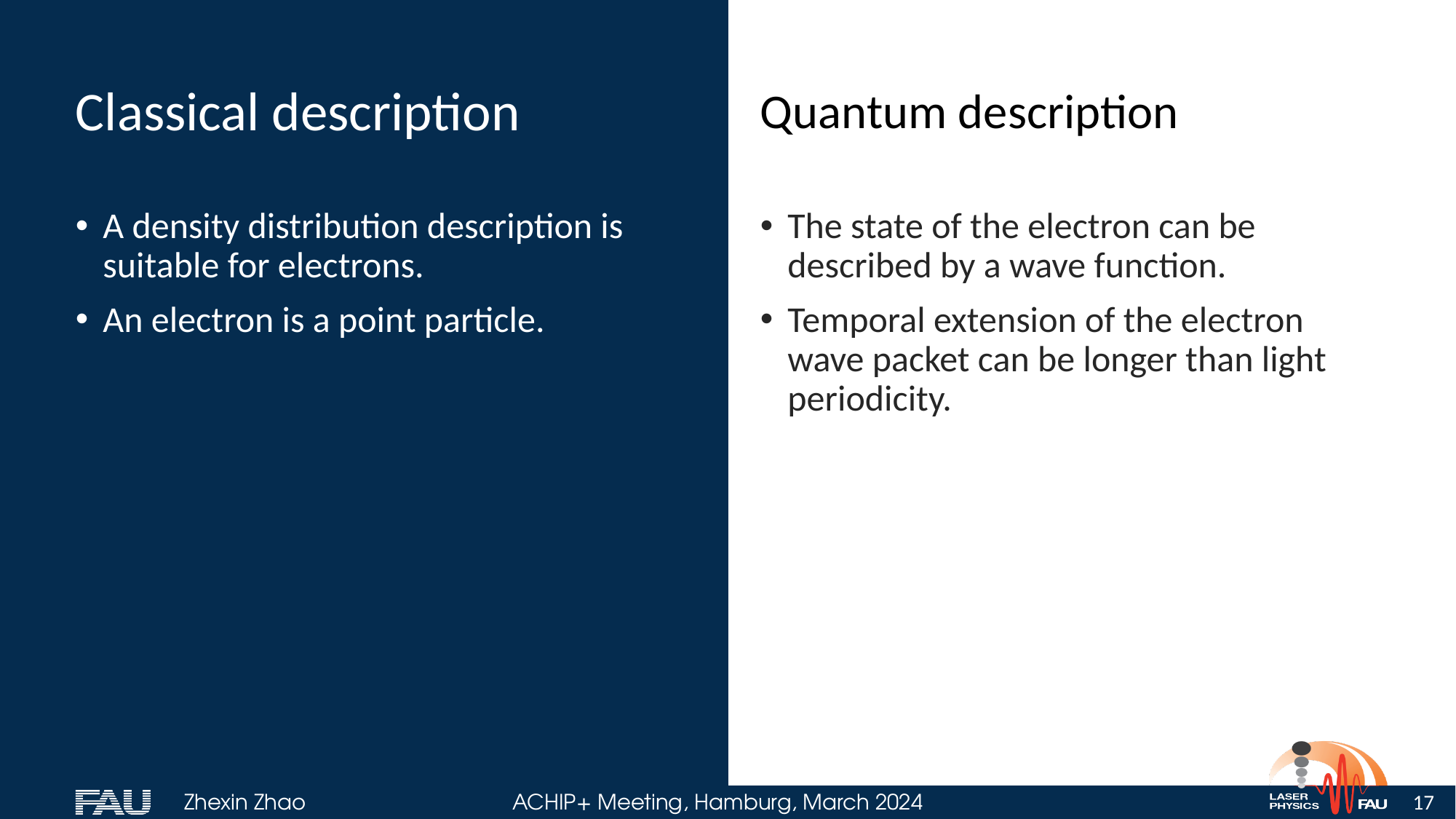

Classical description
# Quantum description
A density distribution description is suitable for electrons.
An electron is a point particle.

The state of the electron can be described by a wave function.
Temporal extension of the electron wave packet can be longer than light periodicity.

17